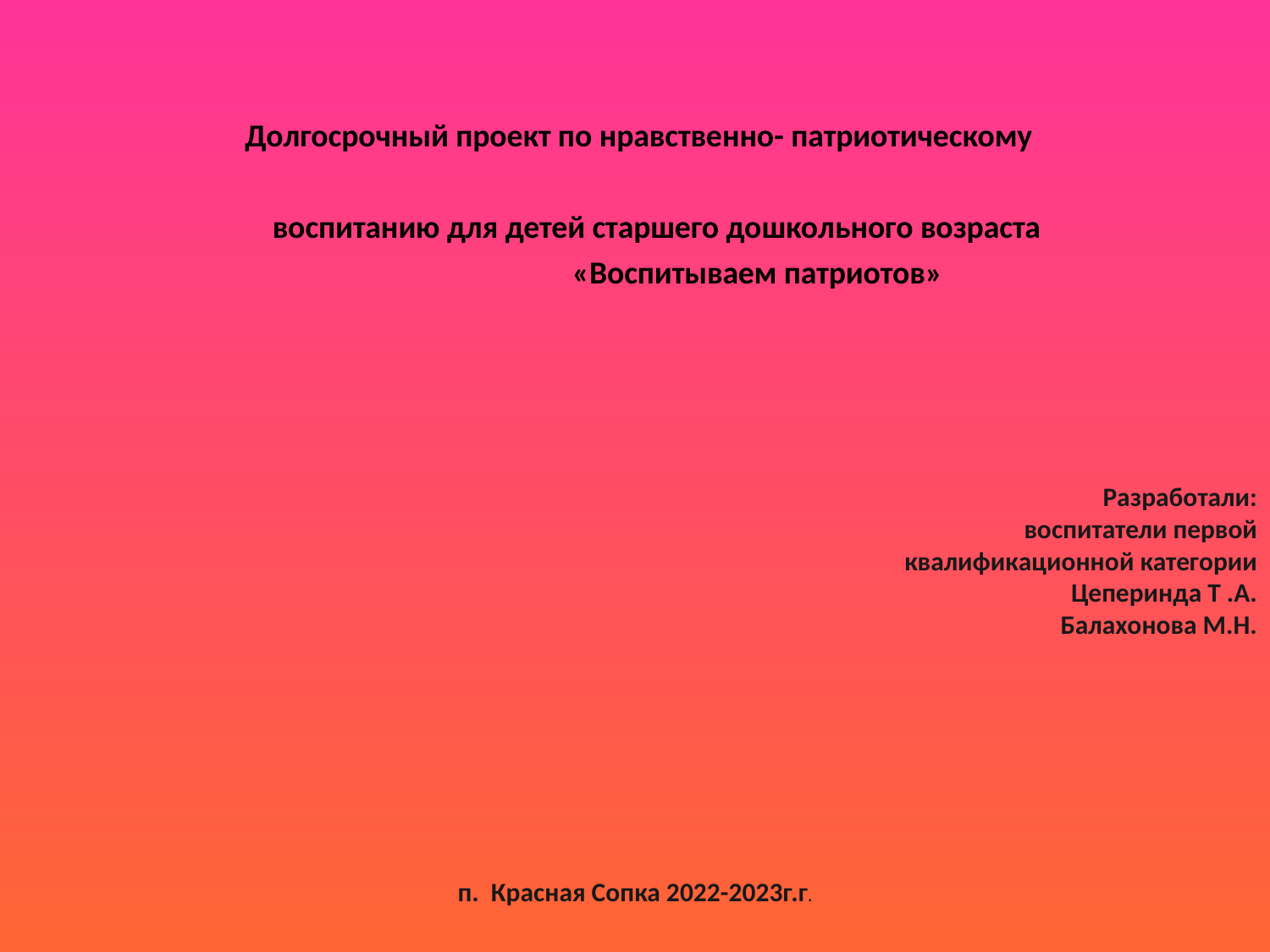

Долгосрочный проект по нравственно- патриотическому

      воспитанию для детей старшего дошкольного возраста
                                  «Воспитываем патриотов»

 Разработали:
                                                                                                                        воспитатели первой
                                                                                                              квалификационной категории
                                                                                                                                       Цеперинда Т .А.
                                                                                                                                       Балахонова М.Н.

п.  Красная Сопка 2022-2023г.г.
#